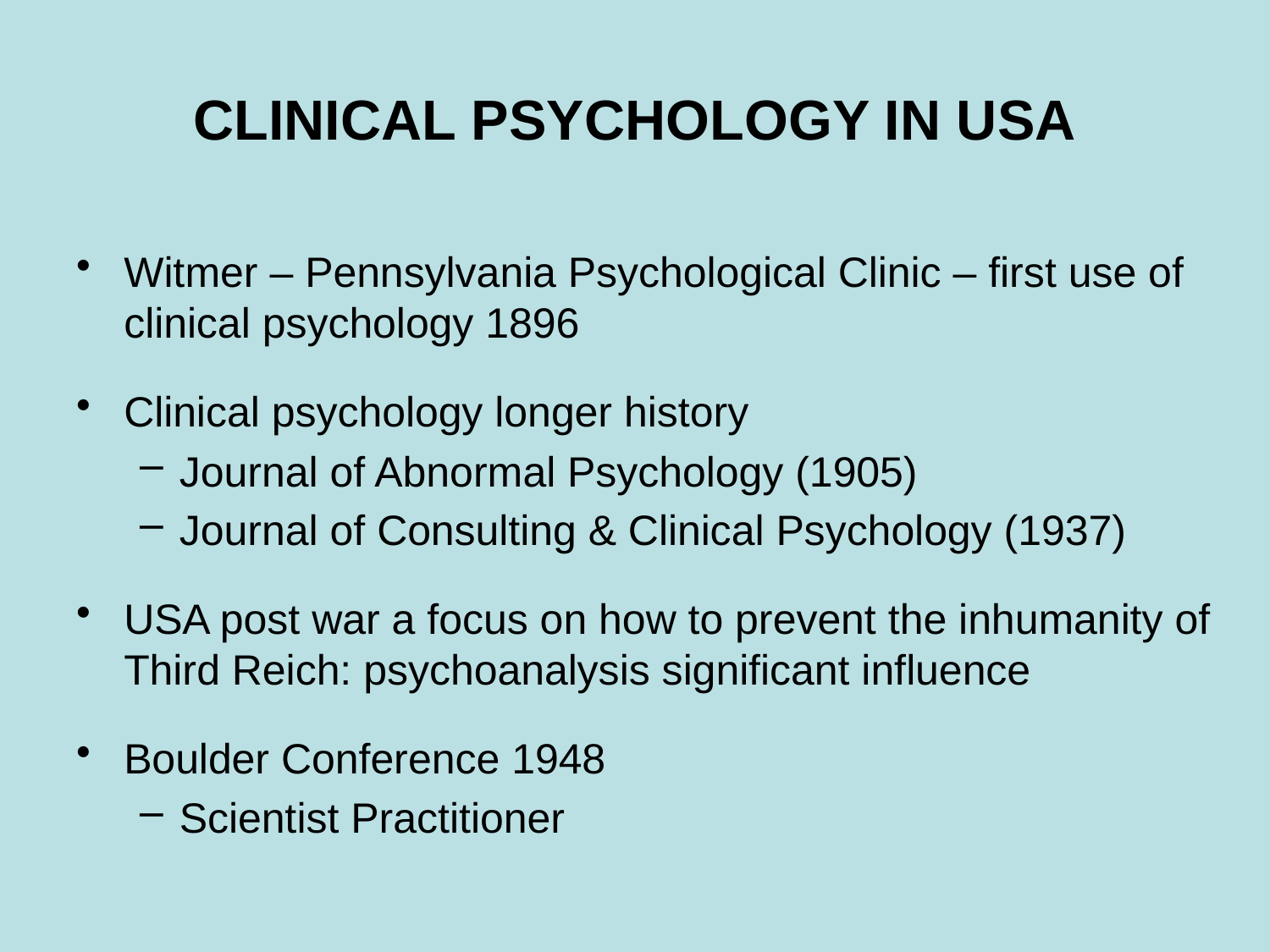

# CLINICAL PSYCHOLOGY IN USA

Witmer – Pennsylvania Psychological Clinic – first use of clinical psychology 1896

Clinical psychology longer history
Journal of Abnormal Psychology (1905)
Journal of Consulting & Clinical Psychology (1937)

USA post war a focus on how to prevent the inhumanity of Third Reich: psychoanalysis significant influence

Boulder Conference 1948
Scientist Practitioner